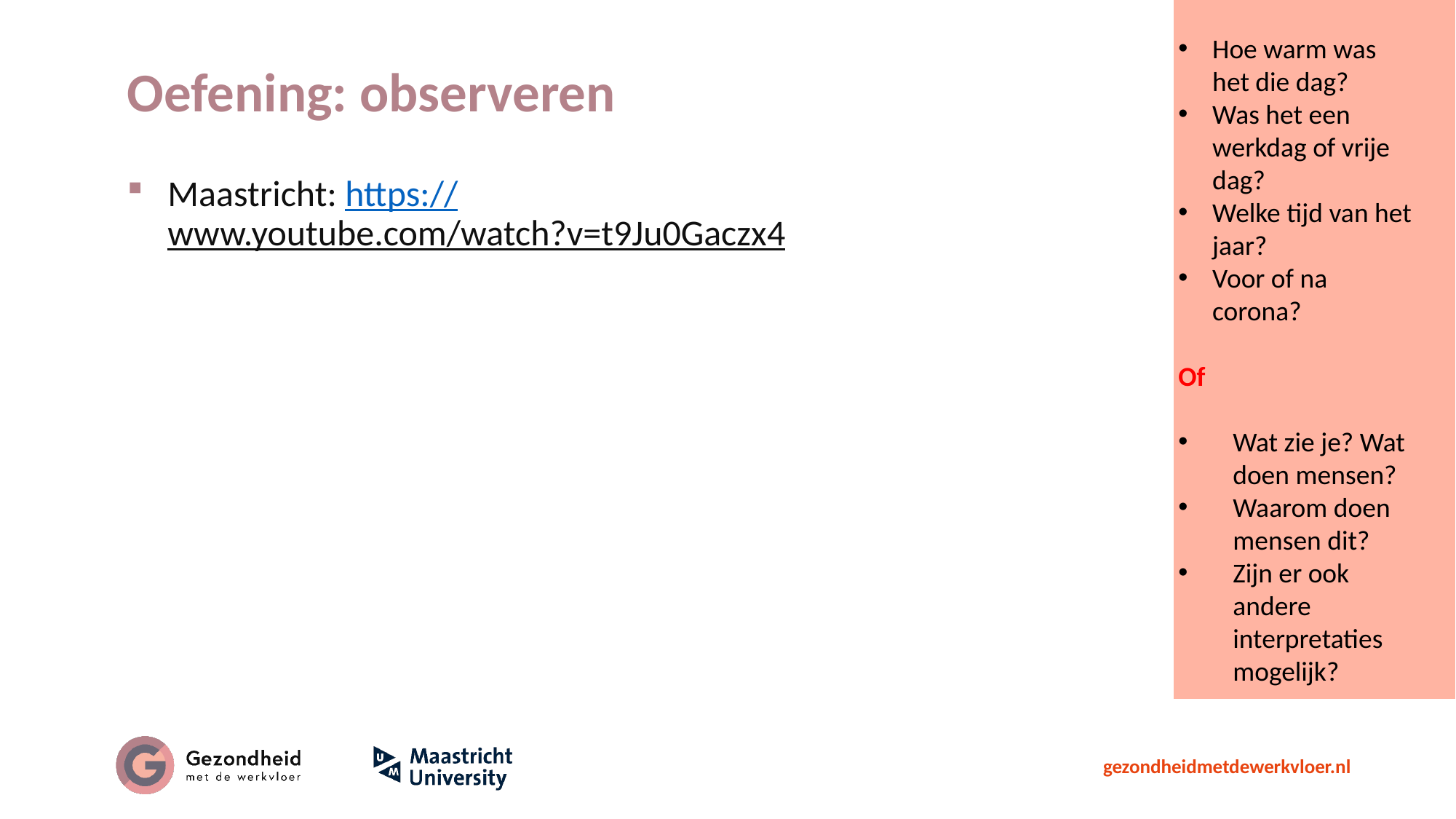

# Oefening: observeren
Hoe warm was het die dag?
Was het een werkdag of vrije dag?
Welke tijd van het jaar?
Voor of na corona?

Of

Wat zie je? Wat doen mensen?
Waarom doen mensen dit?
Zijn er ook andere interpretaties mogelijk?

Maastricht: https://www.youtube.com/watch?v=t9Ju0Gaczx4